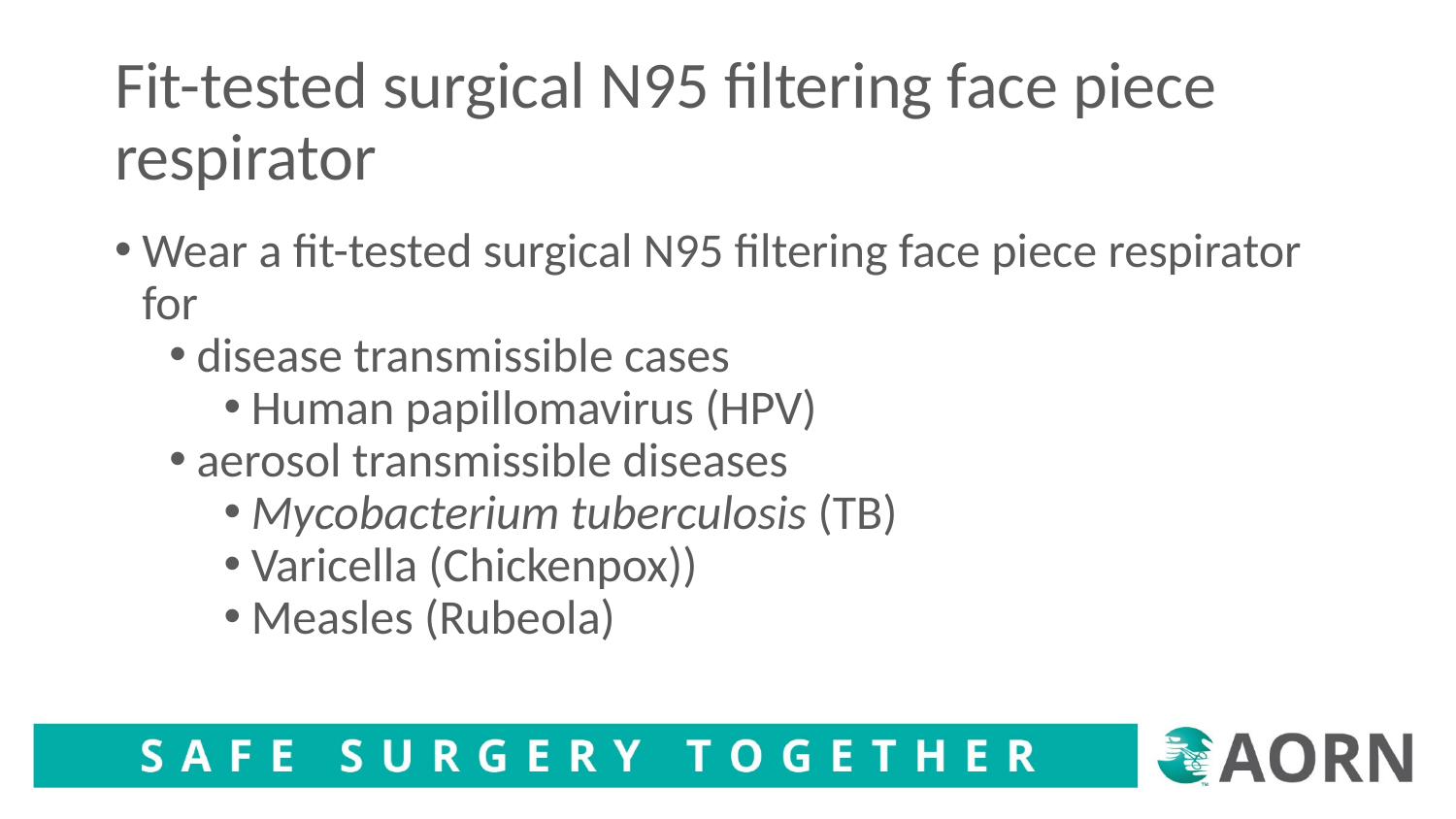

# Fit-tested surgical N95 filtering face piece respirator
Wear a fit-tested surgical N95 filtering face piece respirator for
disease transmissible cases
Human papillomavirus (HPV)
aerosol transmissible diseases
Mycobacterium tuberculosis (TB)
Varicella (Chickenpox))
Measles (Rubeola)